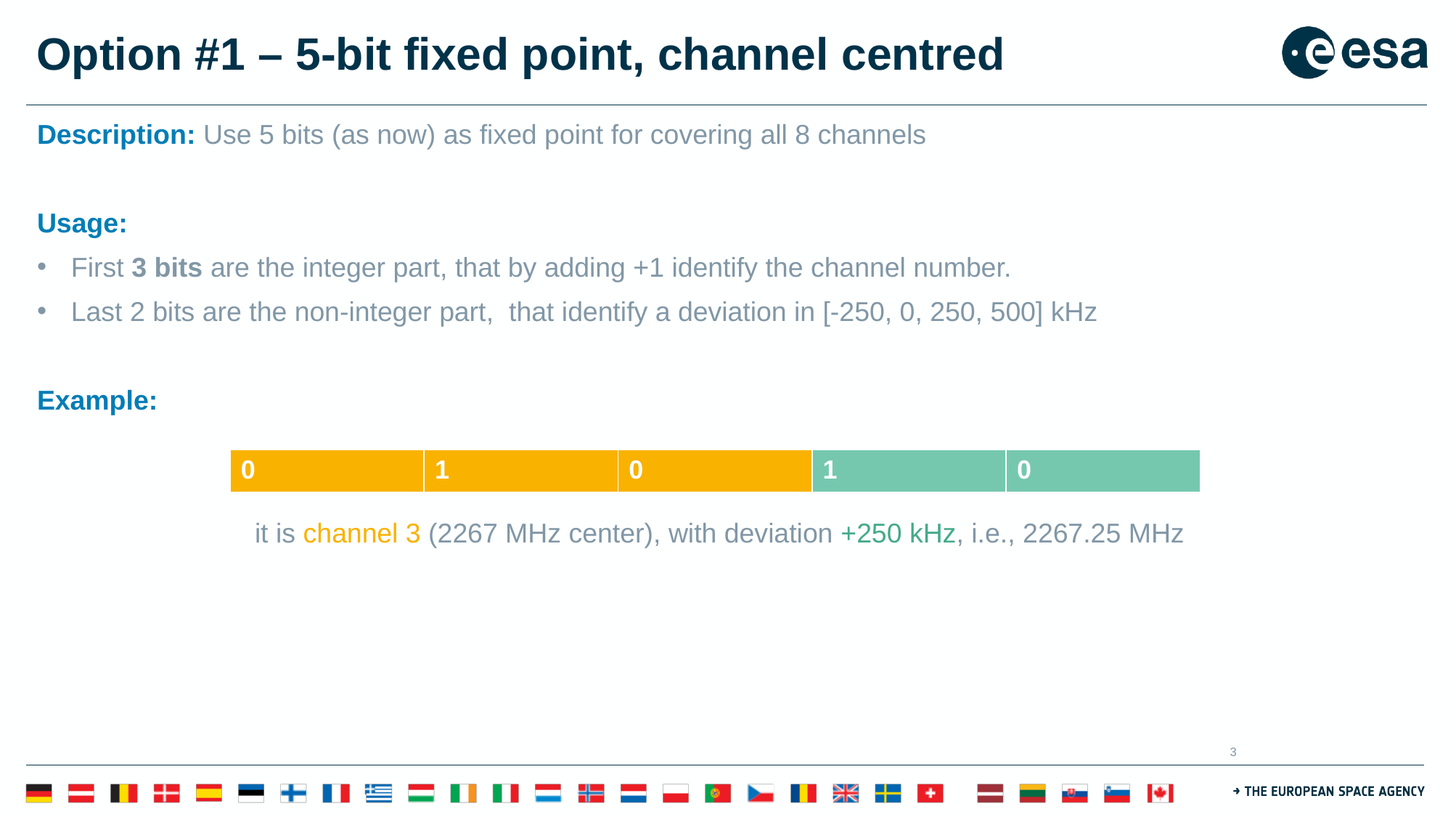

# Option #1 – 5-bit fixed point, channel centred
Description: Use 5 bits (as now) as fixed point for covering all 8 channels

Usage:
First 3 bits are the integer part, that by adding +1 identify the channel number.
Last 2 bits are the non-integer part,  that identify a deviation in [-250, 0, 250, 500] kHz

Example:

  		it is channel 3 (2267 MHz center), with deviation +250 kHz, i.e., 2267.25 MHz

| 0 | 1 | 0 | 1 | 0 |
| --- | --- | --- | --- | --- |